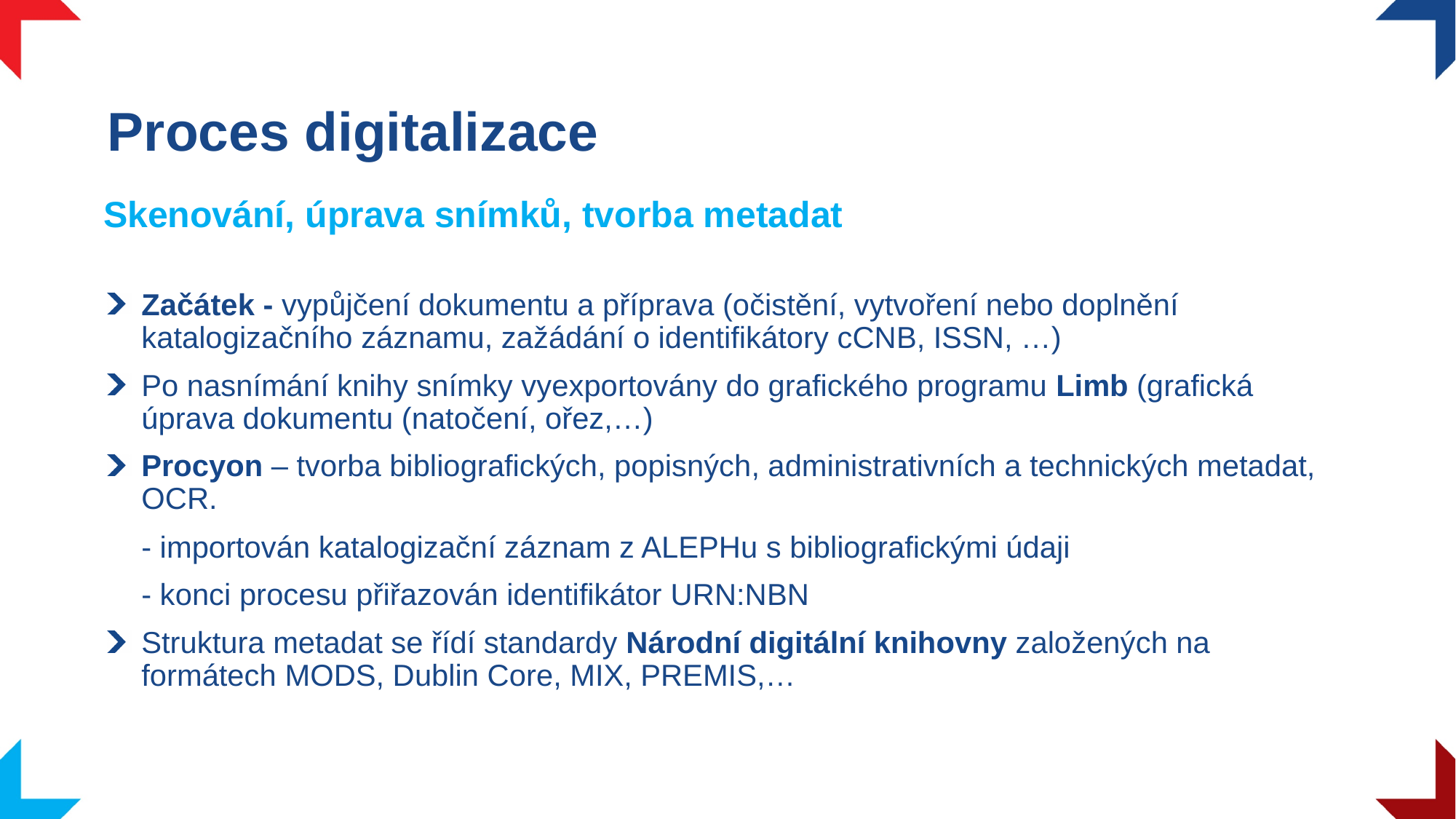

# Proces digitalizace

Skenování, úprava snímků, tvorba metadat
Začátek - vypůjčení dokumentu a příprava (očistění, vytvoření nebo doplnění katalogizačního záznamu, zažádání o identifikátory cCNB, ISSN, …)
Po nasnímání knihy snímky vyexportovány do grafického programu Limb (grafická úprava dokumentu (natočení, ořez,…)
Procyon – tvorba bibliografických, popisných, administrativních a technických metadat, OCR.
	- importován katalogizační záznam z ALEPHu s bibliografickými údaji
	- konci procesu přiřazován identifikátor URN:NBN
Struktura metadat se řídí standardy Národní digitální knihovny založených na formátech MODS, Dublin Core, MIX, PREMIS,…